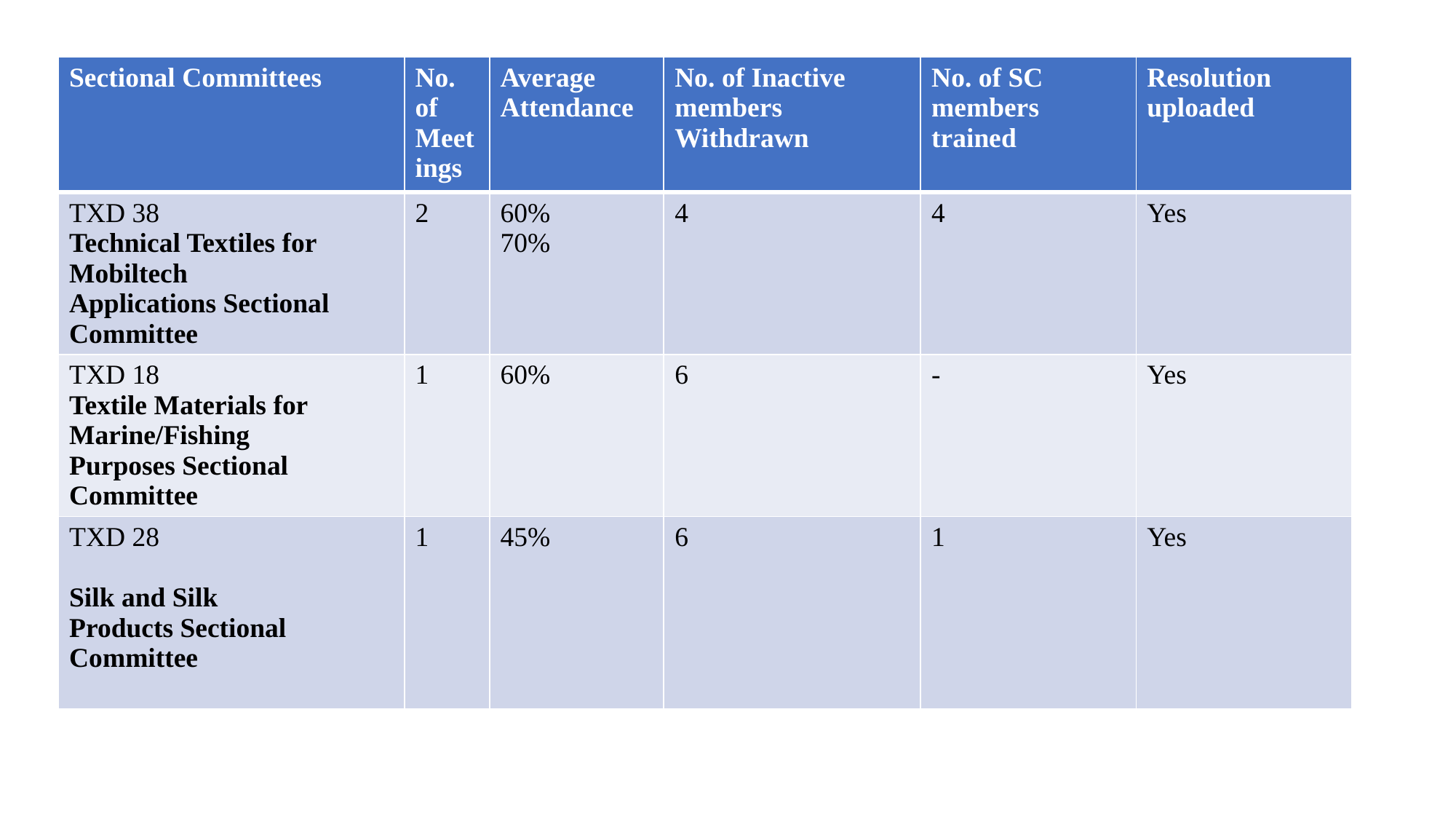

| Sectional Committees | No. of Meetings | Average Attendance | No. of Inactive members Withdrawn | No. of SC members trained | Resolution uploaded |
| --- | --- | --- | --- | --- | --- |
| TXD 38 Technical Textiles for Mobiltech Applications Sectional Committee | 2 | 60% 70% | 4 | 4 | Yes |
| TXD 18 Textile Materials for Marine/Fishing Purposes Sectional Committee | 1 | 60% | 6 | - | Yes |
| TXD 28 Silk and Silk Products Sectional Committee | 1 | 45% | 6 | 1 | Yes |